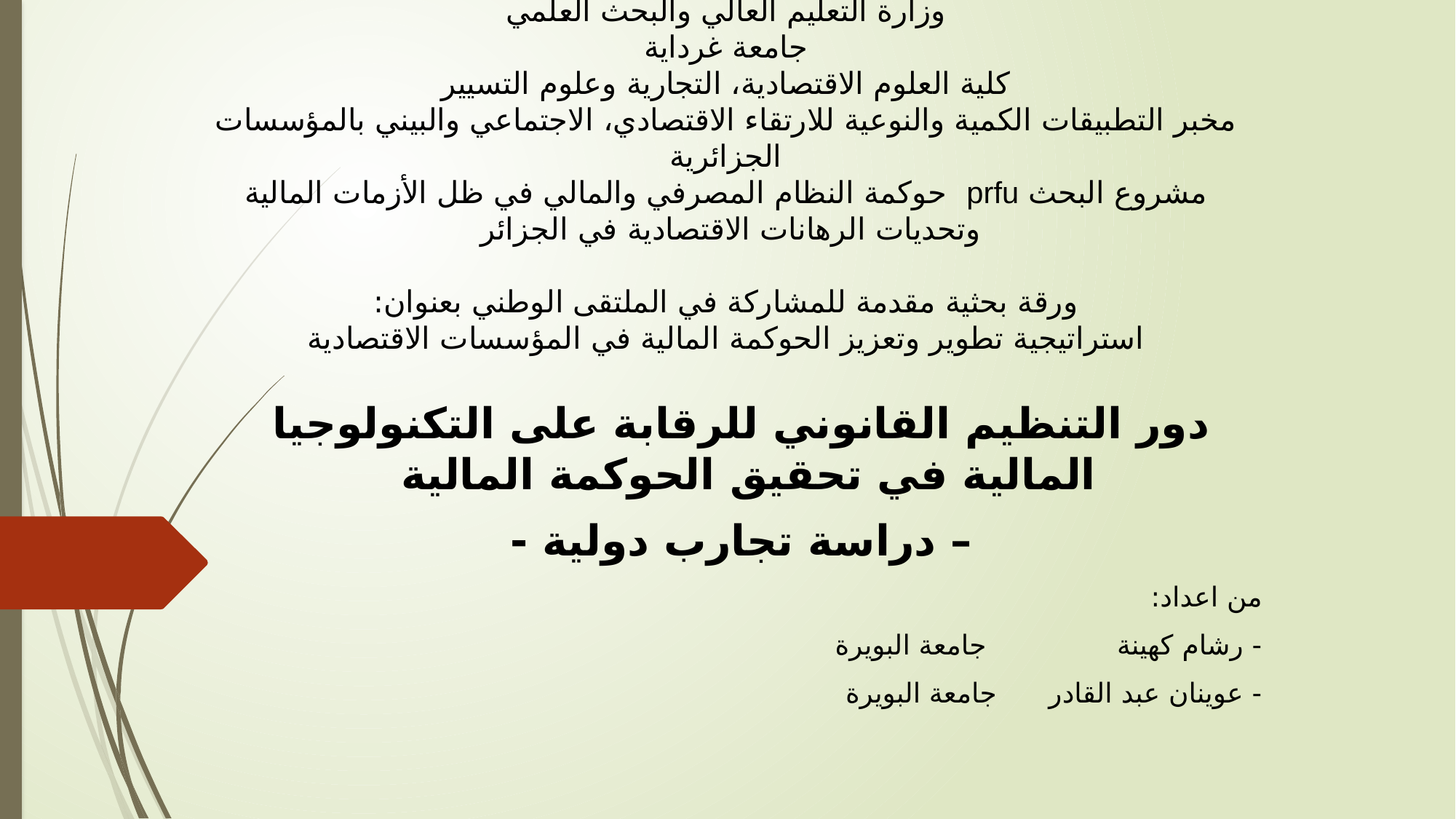

# وزارة التعليم العالي والبحث العلمي جامعة غرداية كلية العلوم الاقتصادية، التجارية وعلوم التسيير مخبر التطبيقات الكمية والنوعية للارتقاء الاقتصادي، الاجتماعي والبيني بالمؤسسات الجزائرية مشروع البحث prfu  حوكمة النظام المصرفي والمالي في ظل الأزمات المالية وتحديات الرهانات الاقتصادية في الجزائر ورقة بحثية مقدمة للمشاركة في الملتقى الوطني بعنوان: استراتيجية تطوير وتعزيز الحوكمة المالية في المؤسسات الاقتصادية
دور التنظيم القانوني للرقابة على التكنولوجيا المالية في تحقيق الحوكمة المالية
– دراسة تجارب دولية -
من اعداد:
- رشام كهينة               جامعة البويرة
- عوينان عبد القادر      جامعة البويرة